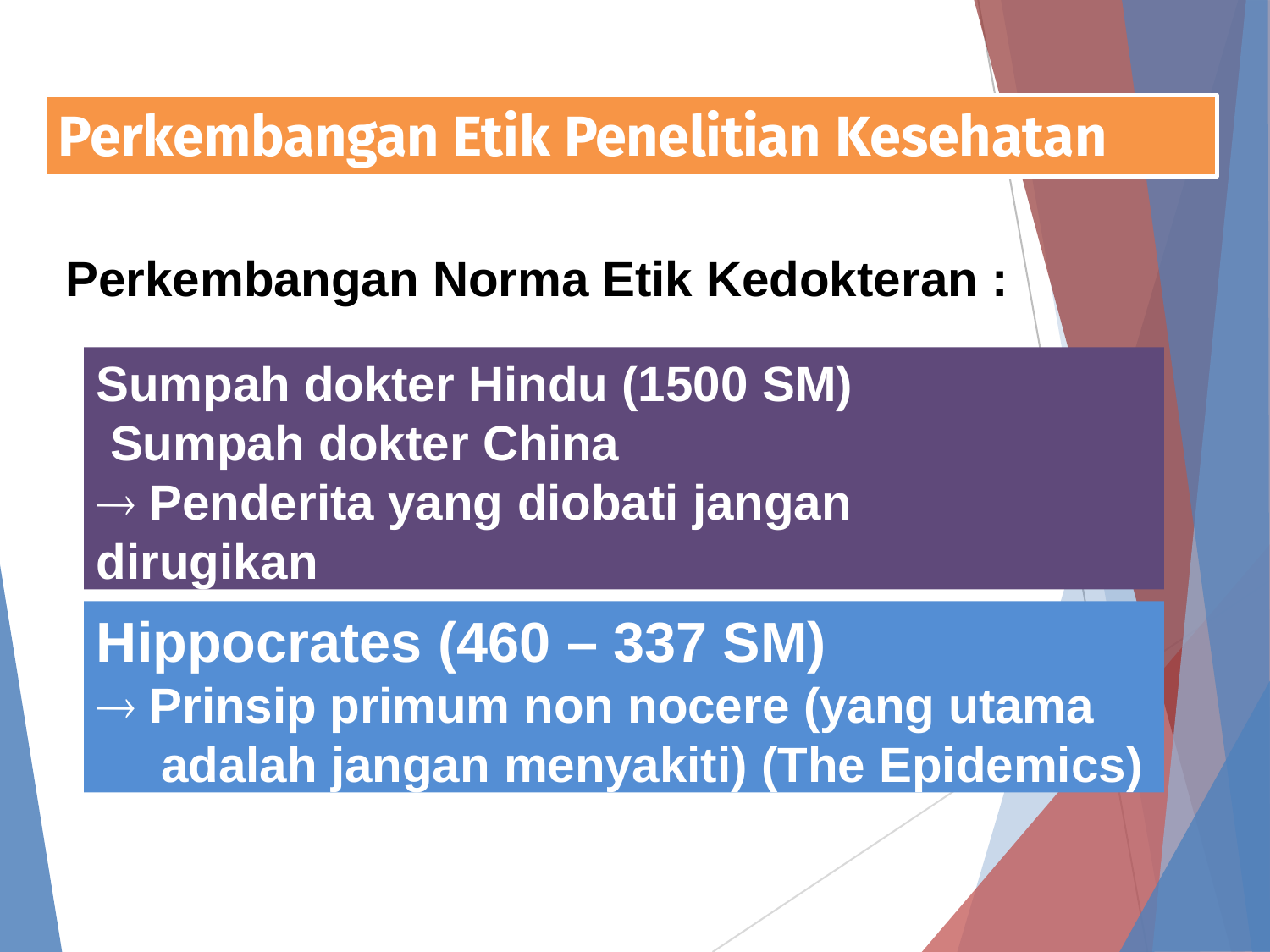

# Perkembangan Etik Penelitian Kesehatan
Perkembangan Norma Etik Kedokteran :
Sumpah dokter Hindu (1500 SM)  Sumpah dokter China
→ Penderita yang diobati jangan dirugikan
Hippocrates (460 – 337 SM)
→ Prinsip primum non nocere (yang utama  adalah jangan menyakiti) (The Epidemics)